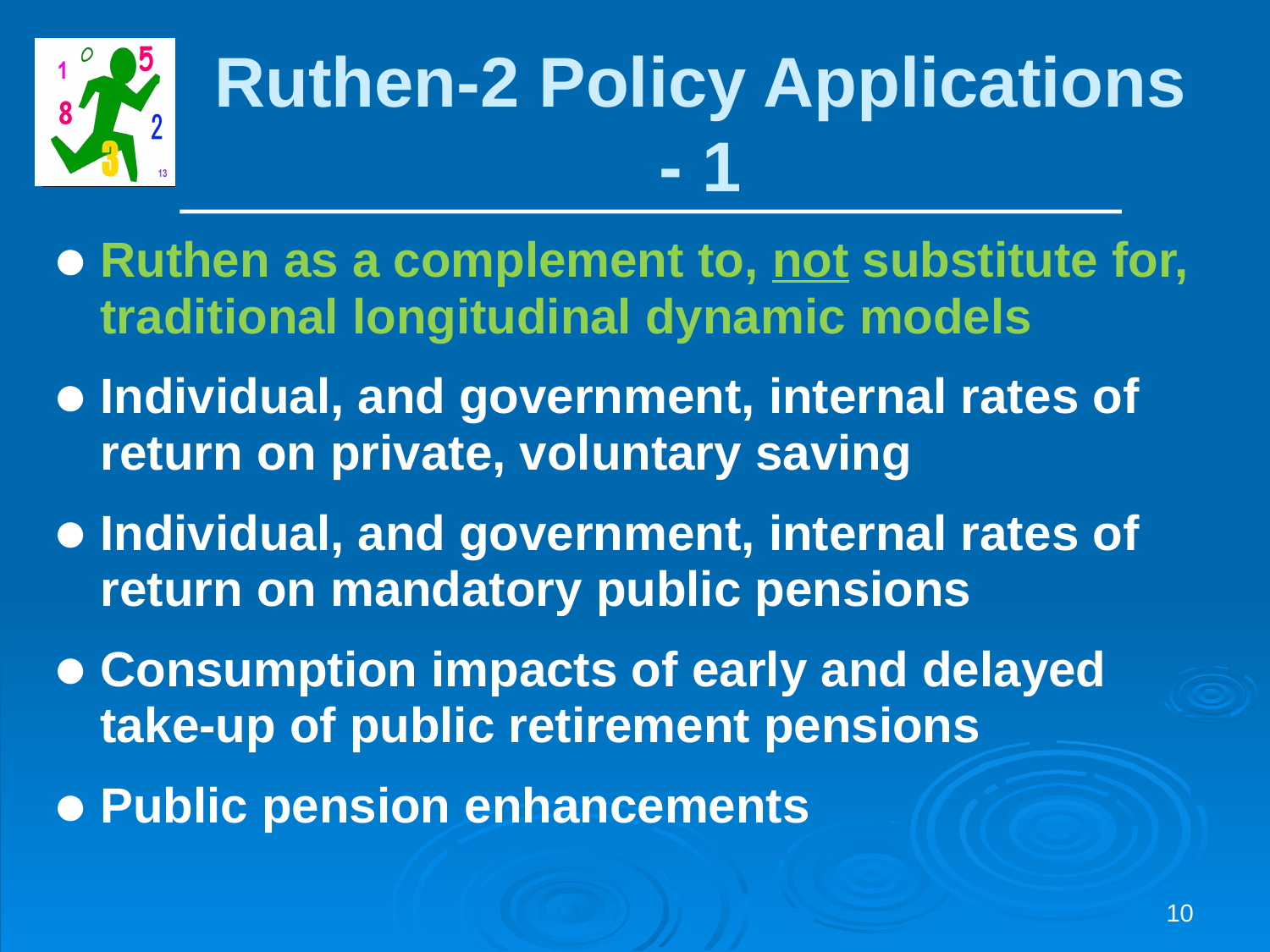

# Ruthen-2 Policy Applications - 1
Ruthen as a complement to, not substitute for, traditional longitudinal dynamic models
Individual, and government, internal rates of return on private, voluntary saving
Individual, and government, internal rates of return on mandatory public pensions
Consumption impacts of early and delayed take-up of public retirement pensions
Public pension enhancements

10